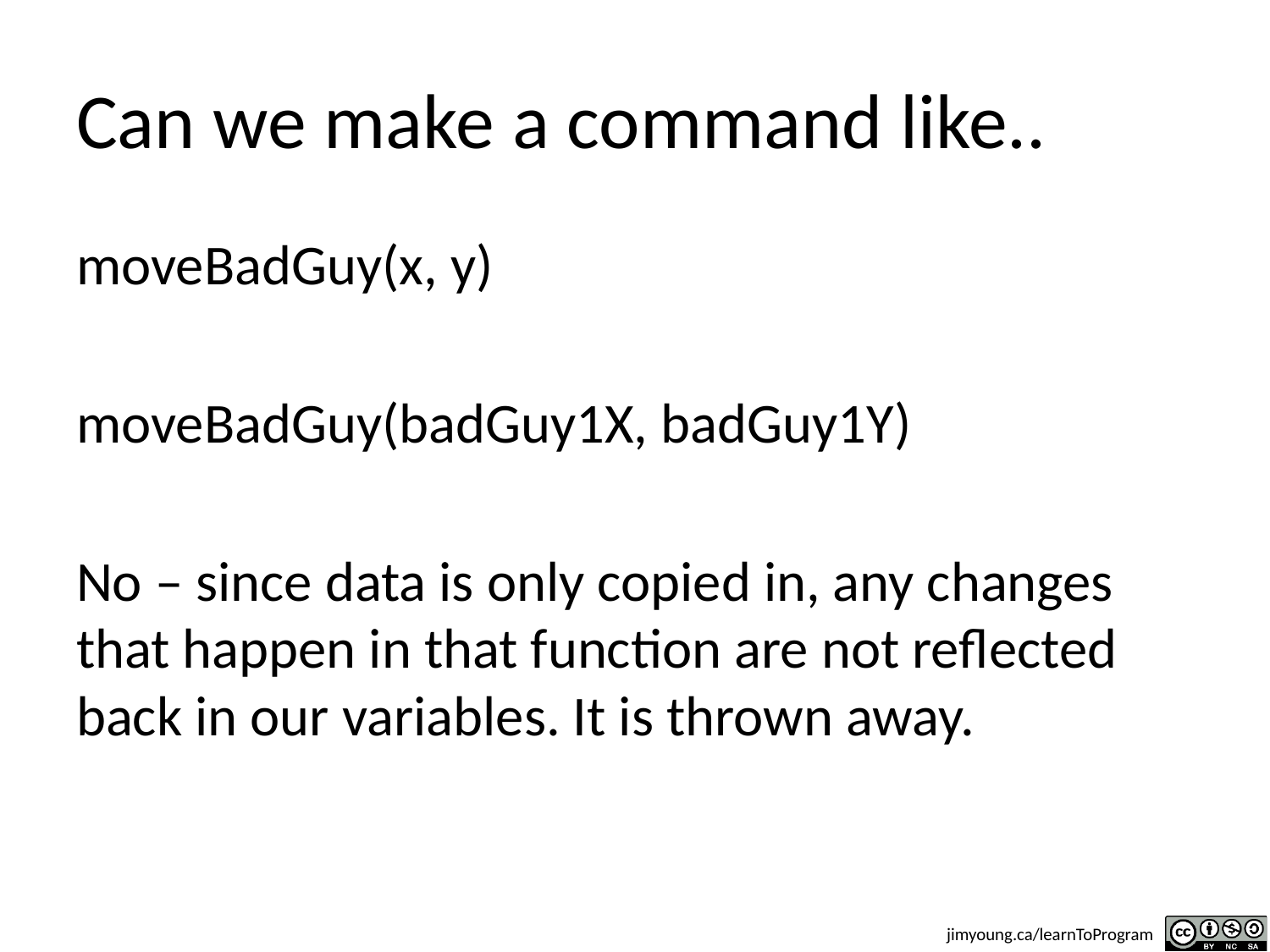

# Can we make a command like..
moveBadGuy(x, y)

moveBadGuy(badGuy1X, badGuy1Y)

No – since data is only copied in, any changes that happen in that function are not reflected back in our variables. It is thrown away.